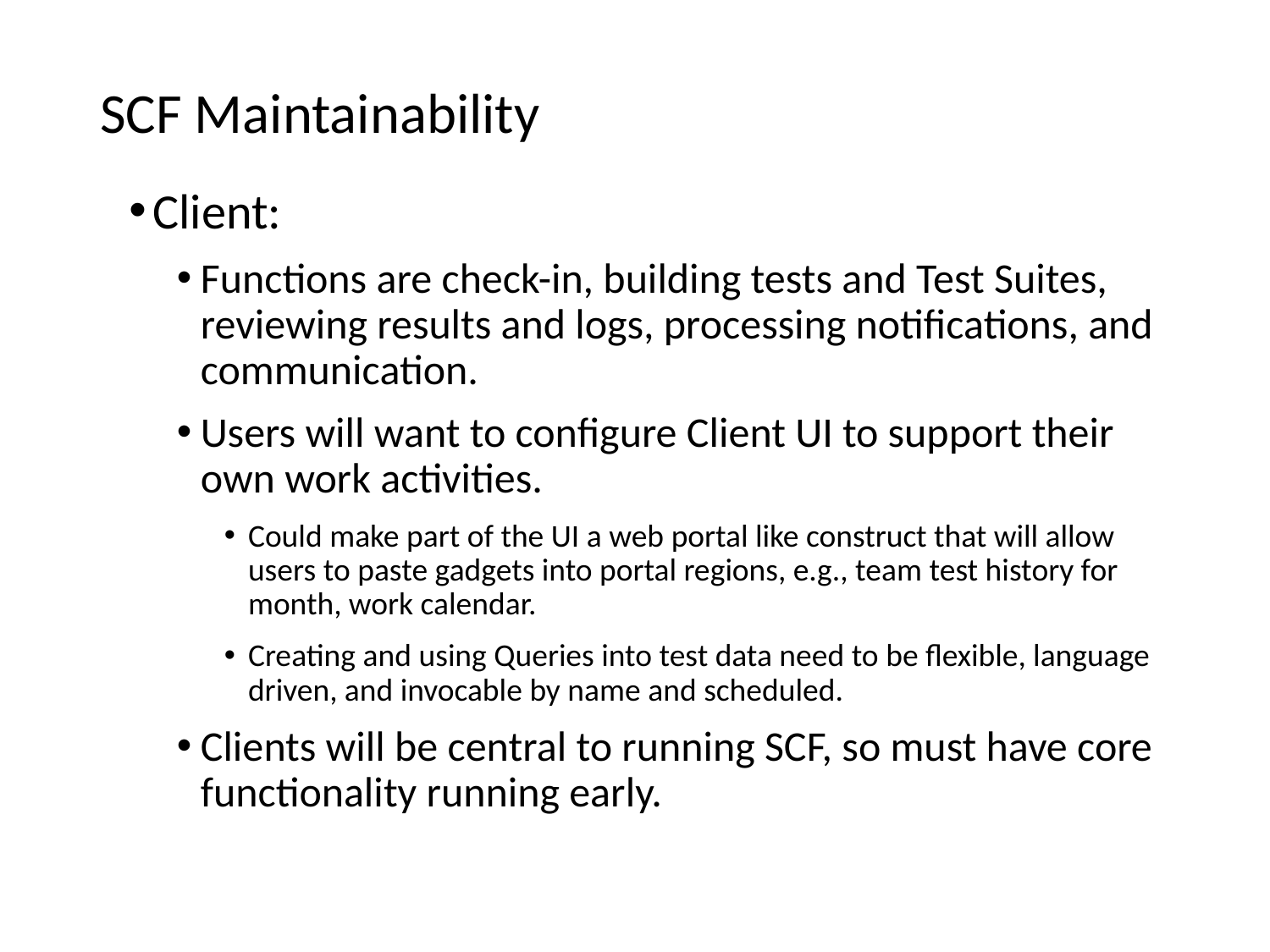

# SCF Maintainability
Client:
Functions are check-in, building tests and Test Suites, reviewing results and logs, processing notifications, and communication.
Users will want to configure Client UI to support their own work activities.
Could make part of the UI a web portal like construct that will allow users to paste gadgets into portal regions, e.g., team test history for month, work calendar.
Creating and using Queries into test data need to be flexible, language driven, and invocable by name and scheduled.
Clients will be central to running SCF, so must have core functionality running early.